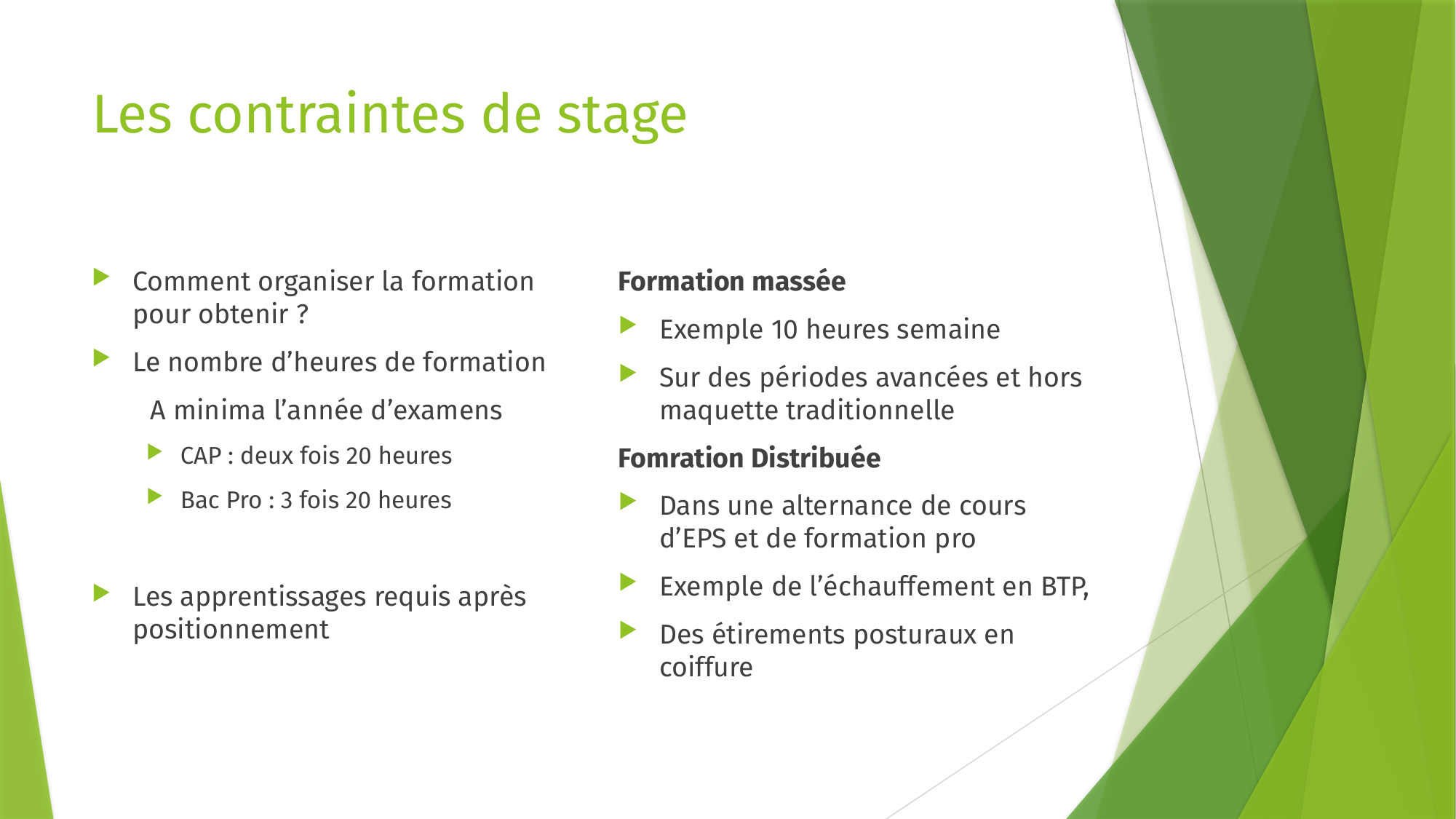

# Les contraintes de stage
Comment organiser la formation pour obtenir ?
Le nombre d’heures de formation
A minima l’année d’examens
CAP : deux fois 20 heures
Bac Pro : 3 fois 20 heures

Les apprentissages requis après positionnement
Formation massée
Exemple 10 heures semaine
Sur des périodes avancées et hors maquette traditionnelle
Fomration Distribuée
Dans une alternance de cours d’EPS et de formation pro
Exemple de l’échauffement en BTP,
Des étirements posturaux en coiffure